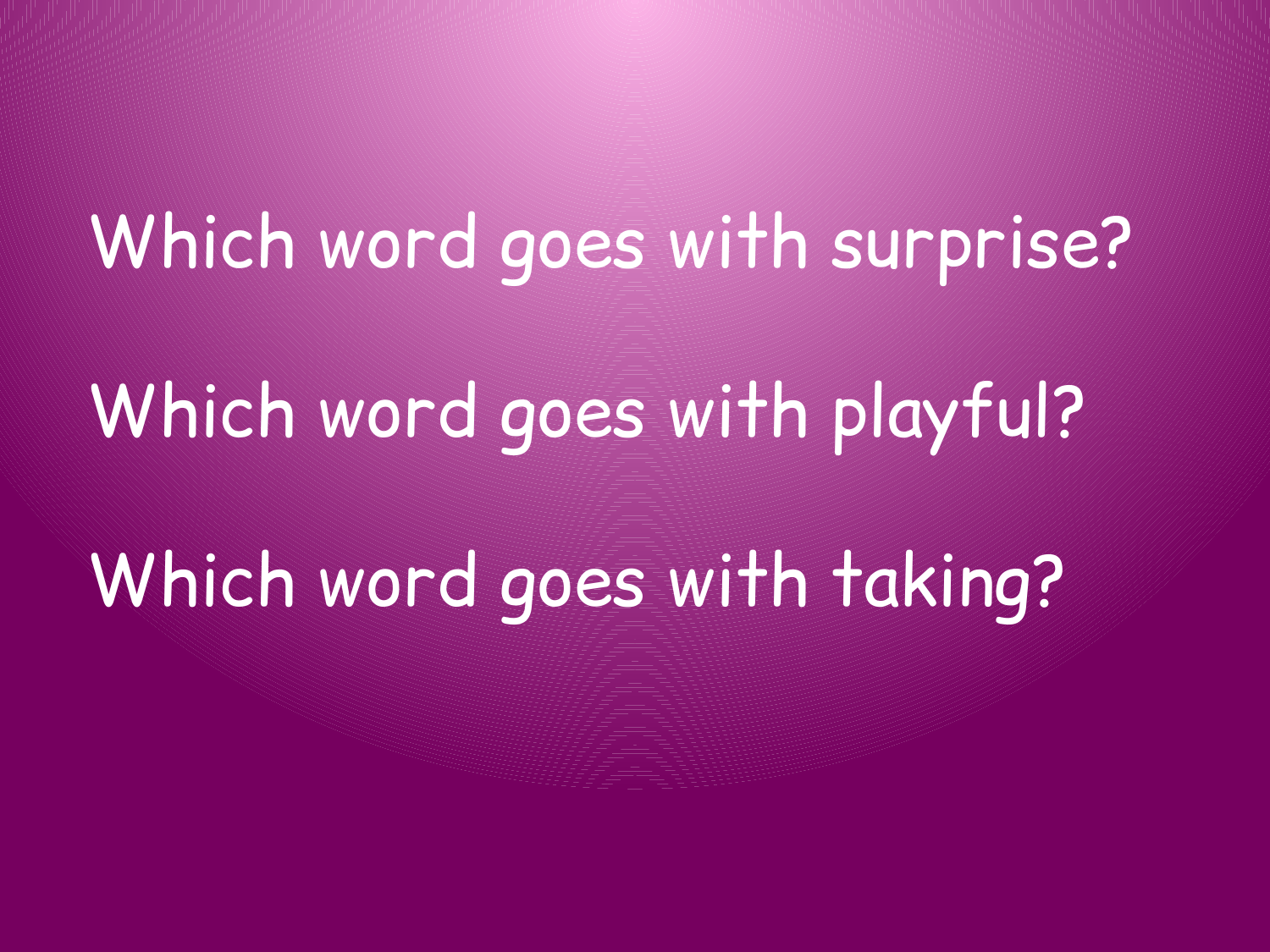

Which word goes with surprise?

Which word goes with playful?

Which word goes with taking?